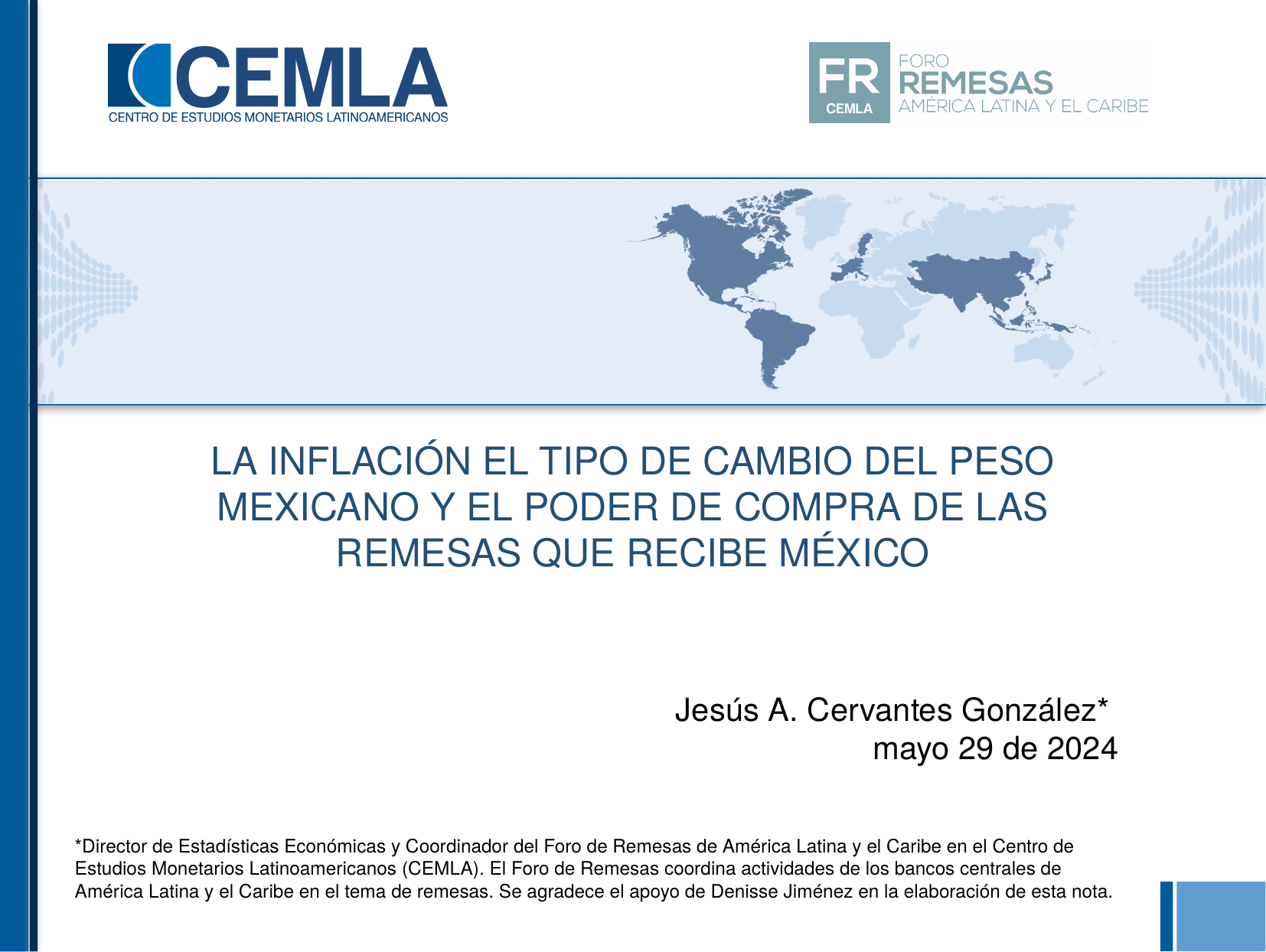

# LA INFLACIÓN EL TIPO DE CAMBIO DEL PESO MEXICANO Y EL PODER DE COMPRA DE LAS REMESAS QUE RECIBE MÉXICO
Jesús A. Cervantes González*
mayo 29 de 2024
*Director de Estadísticas Económicas y Coordinador del Foro de Remesas de América Latina y el Caribe en el Centro de Estudios Monetarios Latinoamericanos (CEMLA). El Foro de Remesas coordina actividades de los bancos centrales de América Latina y el Caribe en el tema de remesas. Se agradece el apoyo de Denisse Jiménez en la elaboración de esta nota.